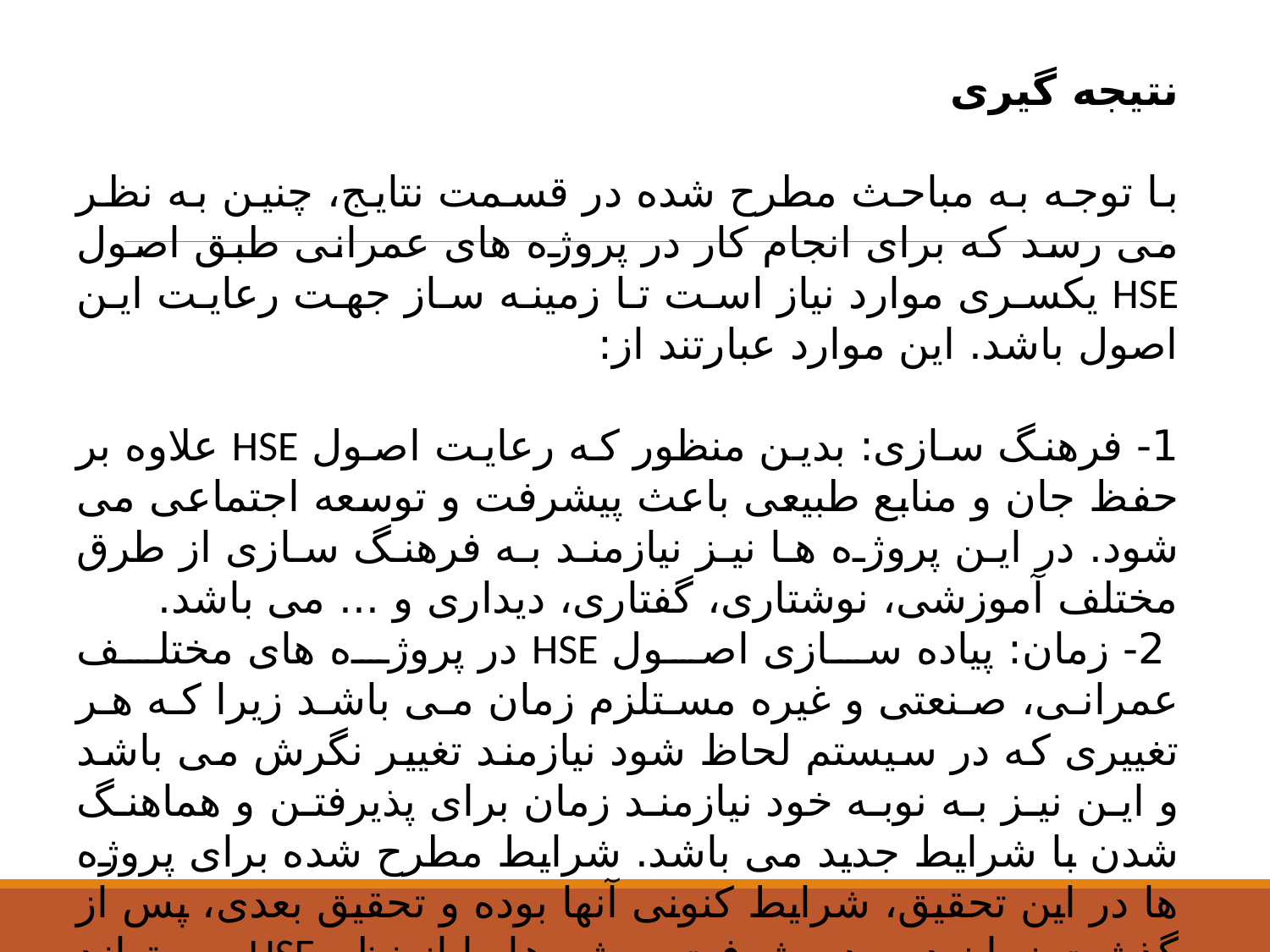

نتیجه گیری

با توجه به مباحث مطرح شده در قسمت نتایج، چنین به نظر می رسد كه برای انجام كار در پروژه های عمرانی طبق اصول HSE یكسری موارد نیاز است تا زمینه ساز جهت رعایت این اصول باشد. این موارد عبارتند از:

1- فرهنگ سازی: بدین منظور كه رعایت اصول HSE علاوه بر حفظ جان و منابع طبیعی باعث پیشرفت و توسعه اجتماعی می شود. در این پروژه ها نیز نیازمند به فرهنگ سازی از طرق مختلف آموزشی، نوشتاری، گفتاری، دیداری و ... می باشد.
 2- زمان: پیاده سازی اصول HSE در پروژه های مختلف عمرانی، صنعتی و غیره مستلزم زمان می باشد زیرا كه هر تغییری كه در سیستم لحاظ شود نیازمند تغییر نگرش می باشد و این نیز به نوبه خود نیازمند زمان برای پذیرفتن و هماهنگ شدن با شرایط جدید می باشد. شرایط مطرح شده برای پروژه ها در این تحقیق، شرایط كنونی آنها بوده و تحقیق بعدی، پس از گذشت زمان درصد پیشرفت پروژه ها را از نظر HSE می تواند مشخص كند.